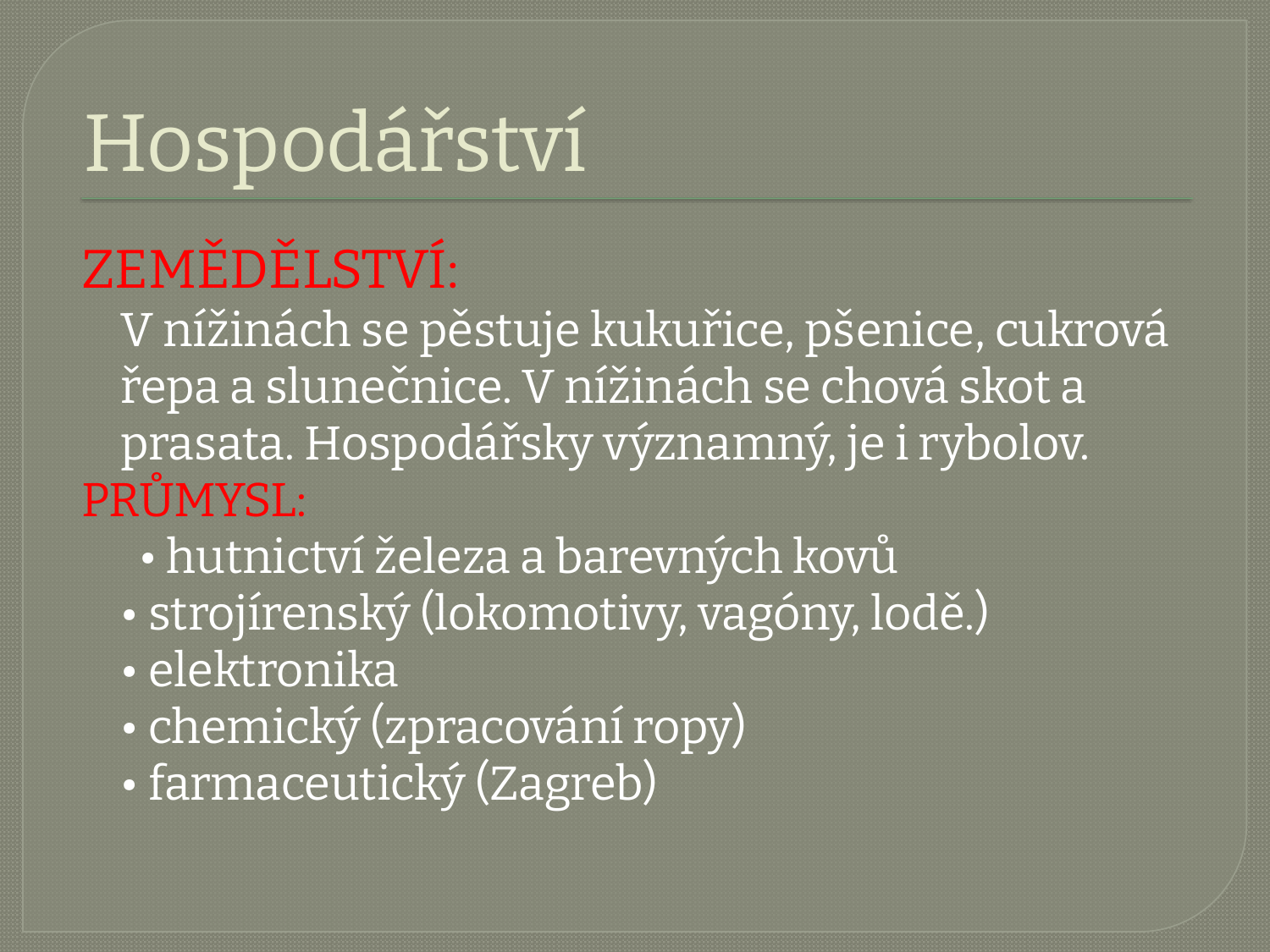

# Hospodářství
ZEMĚDĚLSTVÍ:
V nížinách se pěstuje kukuřice, pšenice, cukrová řepa a slunečnice. V nížinách se chová skot a prasata. Hospodářsky významný, je i rybolov.
PRŮMYSL:
      • hutnictví železa a barevných kovů
• strojírenský (lokomotivy, vagóny, lodě.)
• elektronika
• chemický (zpracování ropy)
• farmaceutický (Zagreb)